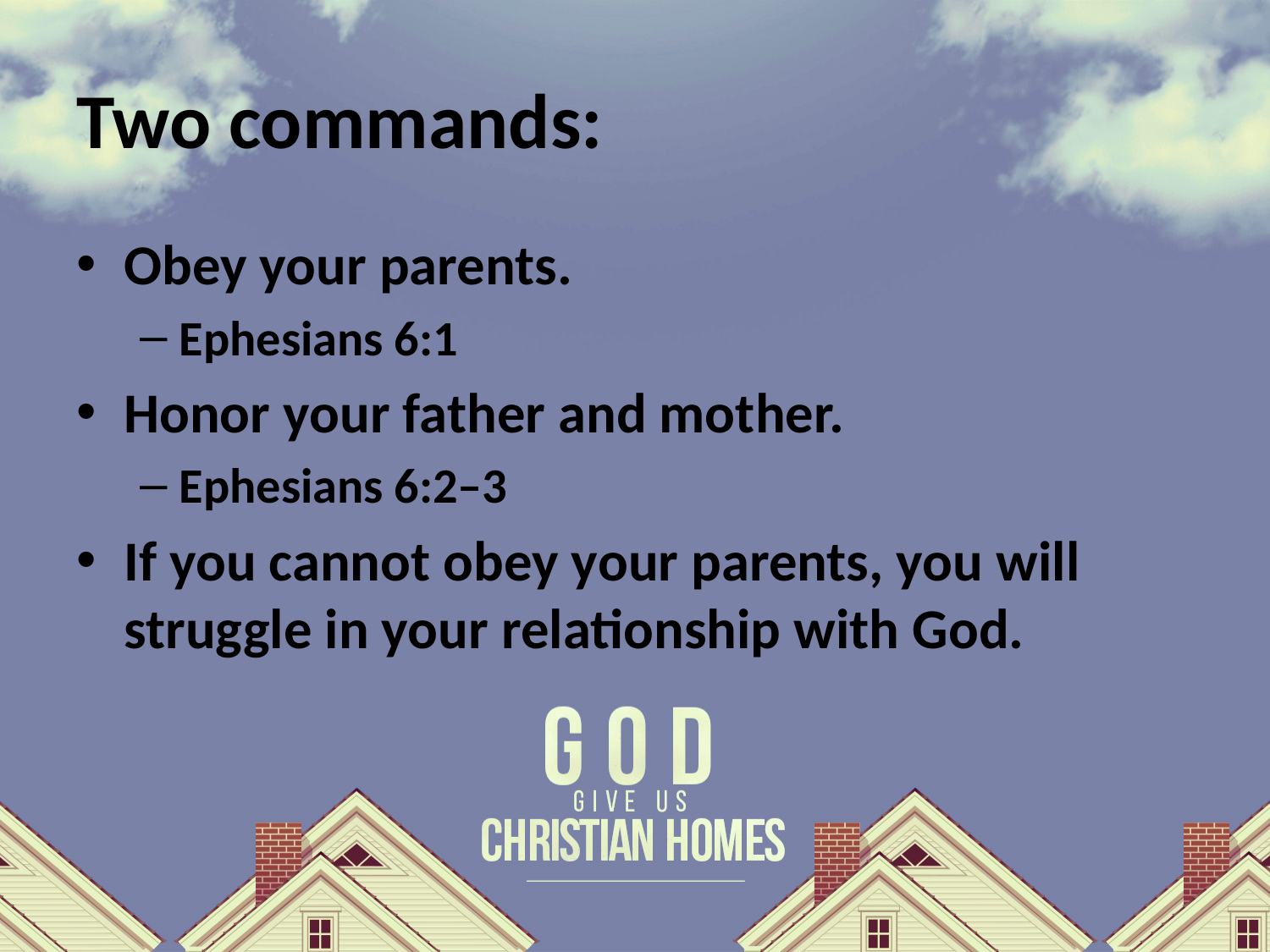

# Two commands:
Obey your parents.
Ephesians 6:1
Honor your father and mother.
Ephesians 6:2–3
If you cannot obey your parents, you will struggle in your relationship with God.